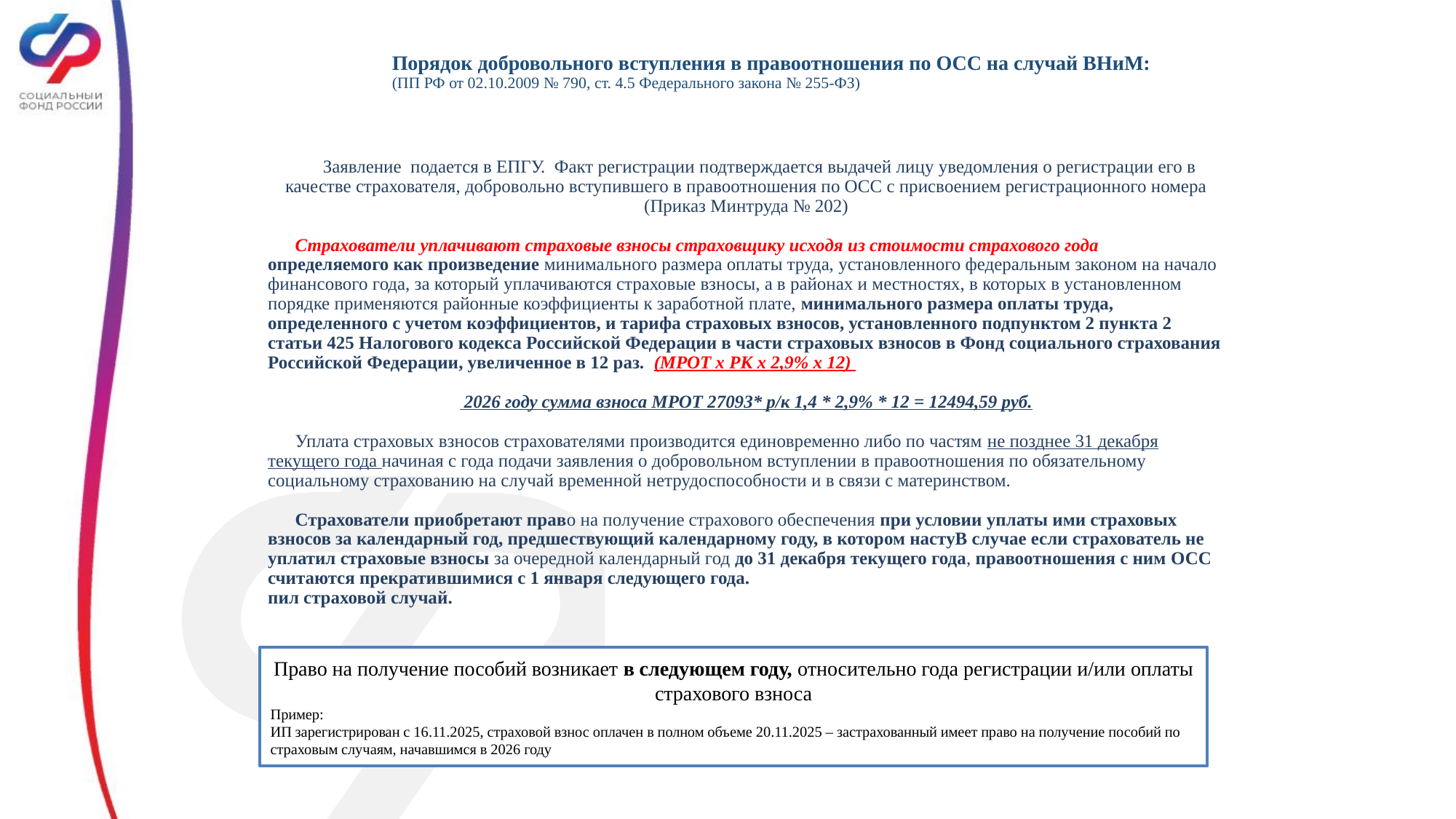

Порядок добровольного вступления в правоотношения по ОСС на случай ВНиМ:
(ПП РФ от 02.10.2009 № 790, ст. 4.5 Федерального закона № 255-ФЗ)
      Заявление  подается в ЕПГУ.  Факт регистрации подтверждается выдачей лицу уведомления о регистрации его в качестве страхователя, добровольно вступившего в правоотношения по ОСС с присвоением регистрационного номера (Приказ Минтруда № 202)

      Страхователи уплачивают страховые взносы страховщику исходя из стоимости страхового года определяемого как произведение минимального размера оплаты труда, установленного федеральным законом на начало финансового года, за который уплачиваются страховые взносы, а в районах и местностях, в которых в установленном порядке применяются районные коэффициенты к заработной плате, минимального размера оплаты труда, определенного с учетом коэффициентов, и тарифа страховых взносов, установленного подпунктом 2 пункта 2 статьи 425 Налогового кодекса Российской Федерации в части страховых взносов в Фонд социального страхования Российской Федерации, увеличенное в 12 раз.  (МРОТ х РК х 2,9% х 12)

 2026 году сумма взноса МРОТ 27093* р/к 1,4 * 2,9% * 12 = 12494,59 руб.

      Уплата страховых взносов страхователями производится единовременно либо по частям не позднее 31 декабря текущего года начиная с года подачи заявления о добровольном вступлении в правоотношения по обязательному социальному страхованию на случай временной нетрудоспособности и в связи с материнством.

      Страхователи приобретают право на получение страхового обеспечения при условии уплаты ими страховых взносов за календарный год, предшествующий календарному году, в котором настуВ случае если страхователь не уплатил страховые взносы за очередной календарный год до 31 декабря текущего года, правоотношения с ним ОСС считаются прекратившимися с 1 января следующего года.
пил страховой случай.

Право на получение пособий возникает в следующем году, относительно года регистрации и/или оплаты страхового взноса
Пример:
ИП зарегистрирован с 16.11.2025, страховой взнос оплачен в полном объеме 20.11.2025 – застрахованный имеет право на получение пособий по страховым случаям, начавшимся в 2026 году